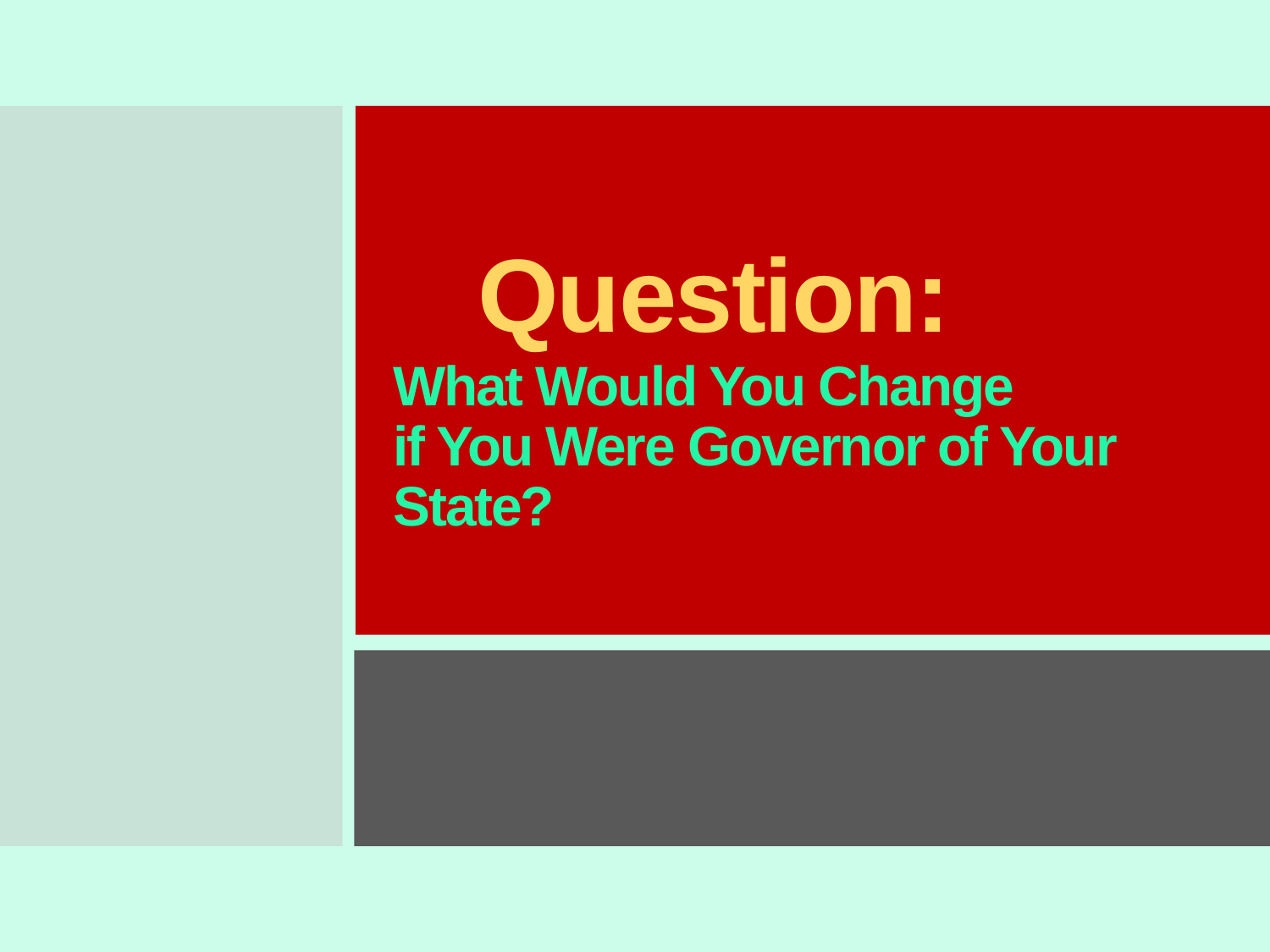

Question:
# What Would You Change if You Were Governor of Your State?